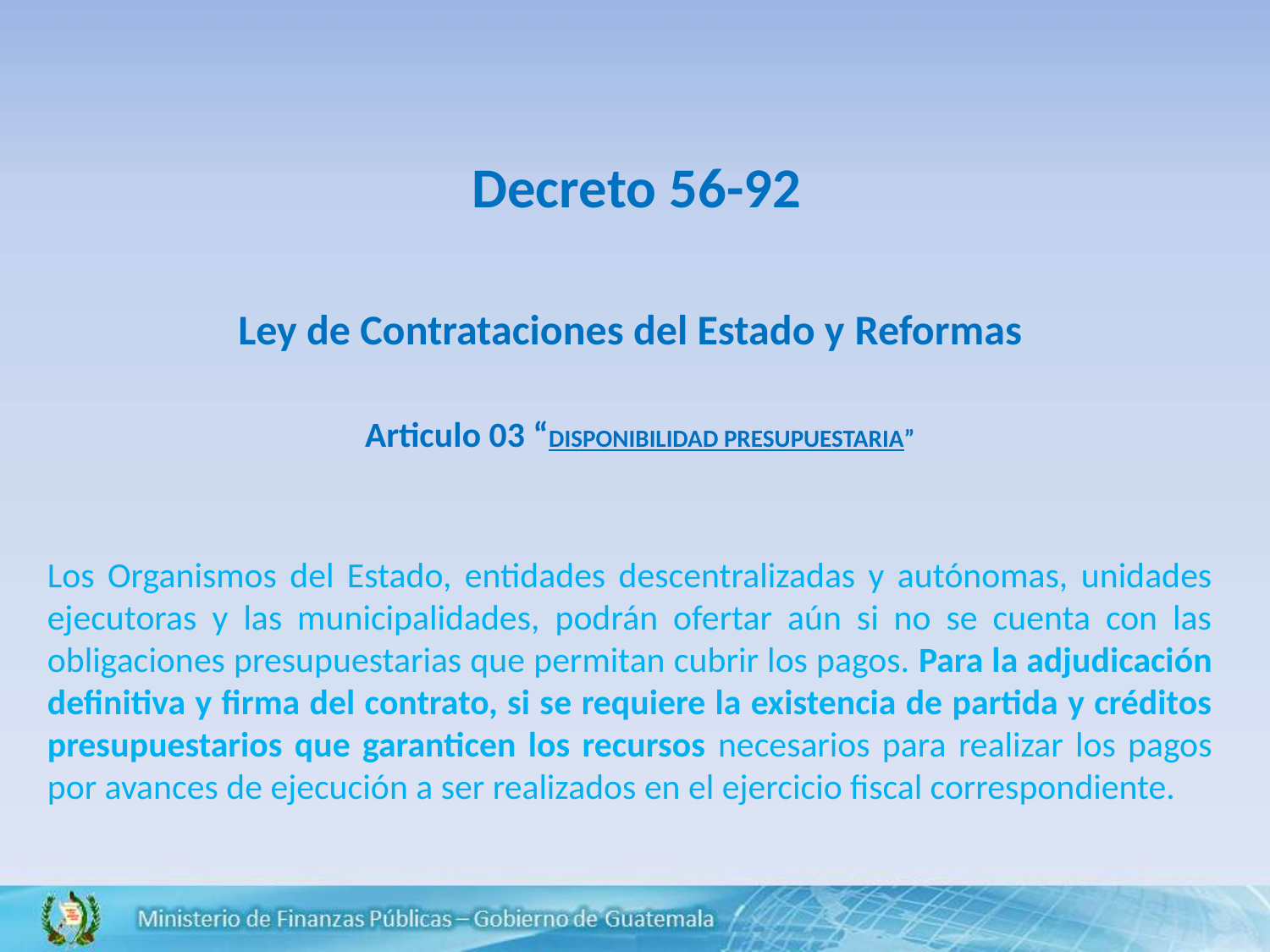

# Decreto 56-92
Ley de Contrataciones del Estado y Reformas
Articulo 03 “DISPONIBILIDAD PRESUPUESTARIA”
Los Organismos del Estado, entidades descentralizadas y autónomas, unidades ejecutoras y las municipalidades, podrán ofertar aún si no se cuenta con las obligaciones presupuestarias que permitan cubrir los pagos. Para la adjudicación definitiva y firma del contrato, si se requiere la existencia de partida y créditos presupuestarios que garanticen los recursos necesarios para realizar los pagos por avances de ejecución a ser realizados en el ejercicio fiscal correspondiente.